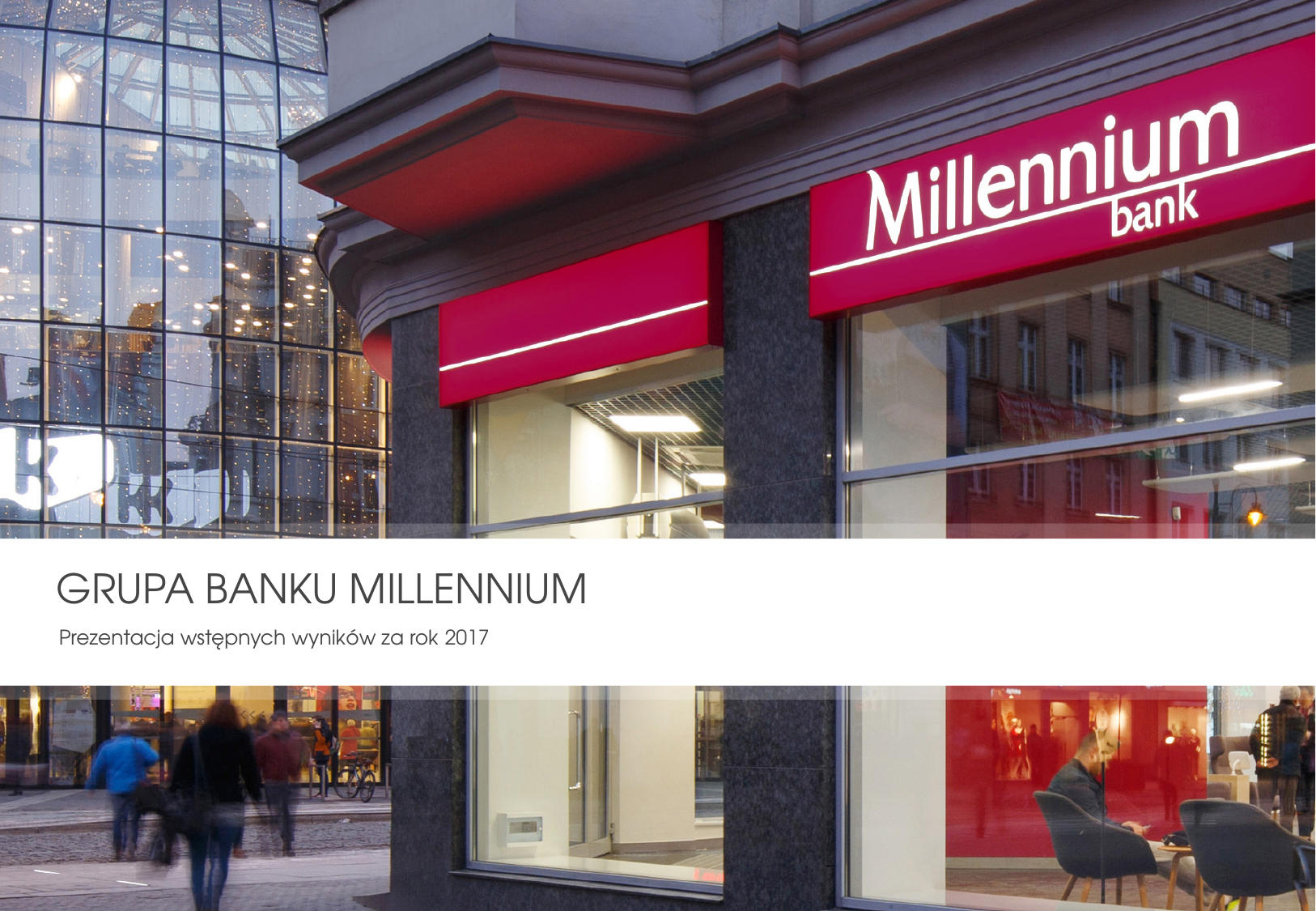

GRUPA BANKU MILLENNIUM
Prezentacja wstępnych wyników za rok 2017